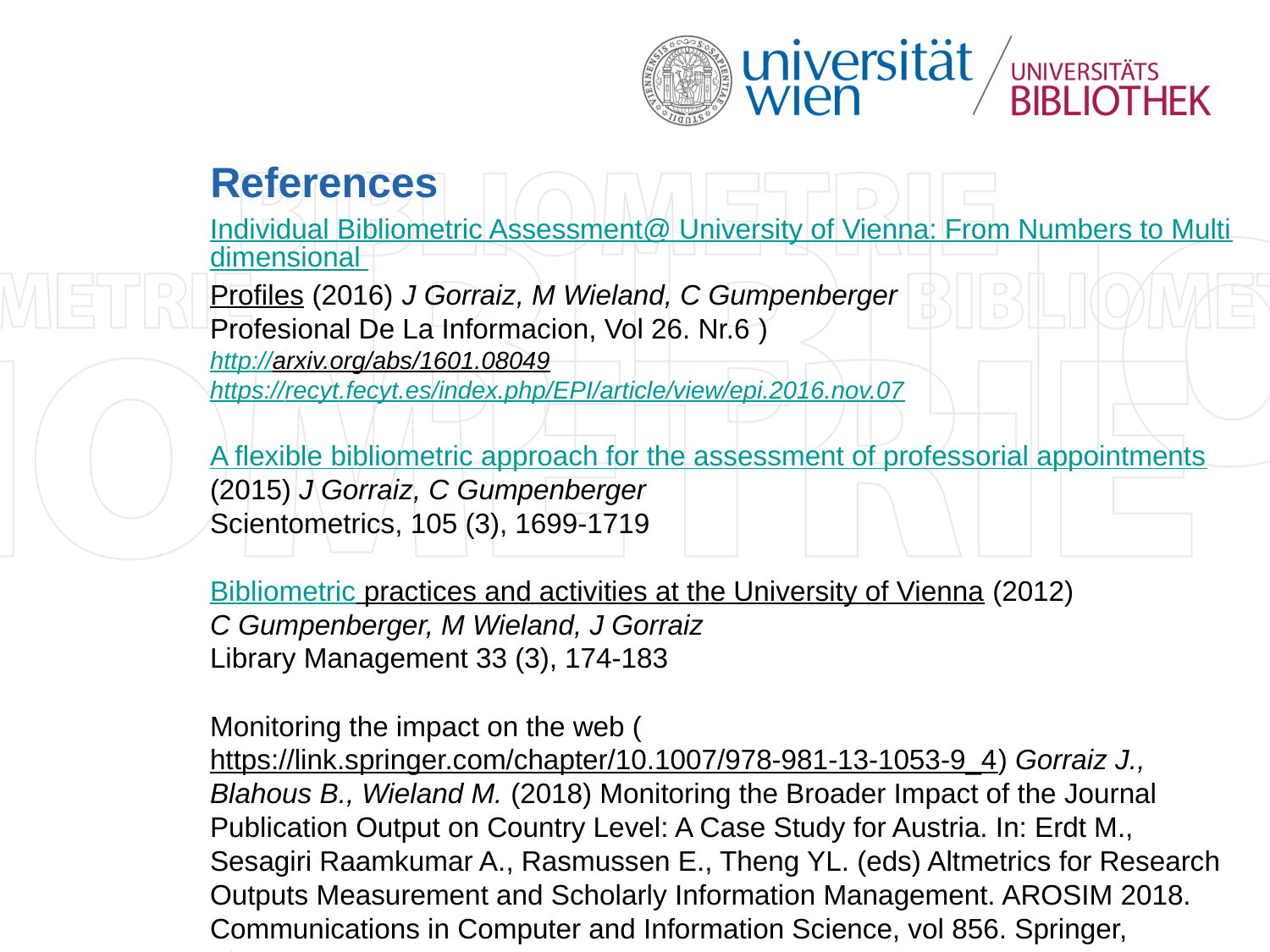

References
Individual Bibliometric Assessment@ University of Vienna: From Numbers to Multidimensional Profiles (2016) J Gorraiz, M Wieland, C Gumpenberger
Profesional De La Informacion, Vol 26. Nr.6 )
http://arxiv.org/abs/1601.08049
https://recyt.fecyt.es/index.php/EPI/article/view/epi.2016.nov.07

A flexible bibliometric approach for the assessment of professorial appointments (2015) J Gorraiz, C Gumpenberger
Scientometrics, 105 (3), 1699-1719

Bibliometric practices and activities at the University of Vienna (2012)
C Gumpenberger, M Wieland, J Gorraiz
Library Management 33 (3), 174-183

Monitoring the impact on the web (https://link.springer.com/chapter/10.1007/978-981-13-1053-9_4) Gorraiz J., Blahous B., Wieland M. (2018) Monitoring the Broader Impact of the Journal Publication Output on Country Level: A Case Study for Austria. In: Erdt M., Sesagiri Raamkumar A., Rasmussen E., Theng YL. (eds) Altmetrics for Research Outputs Measurement and Scholarly Information Management. AROSIM 2018. Communications in Computer and Information Science, vol 856. Springer, Singapore

|  |
| --- |